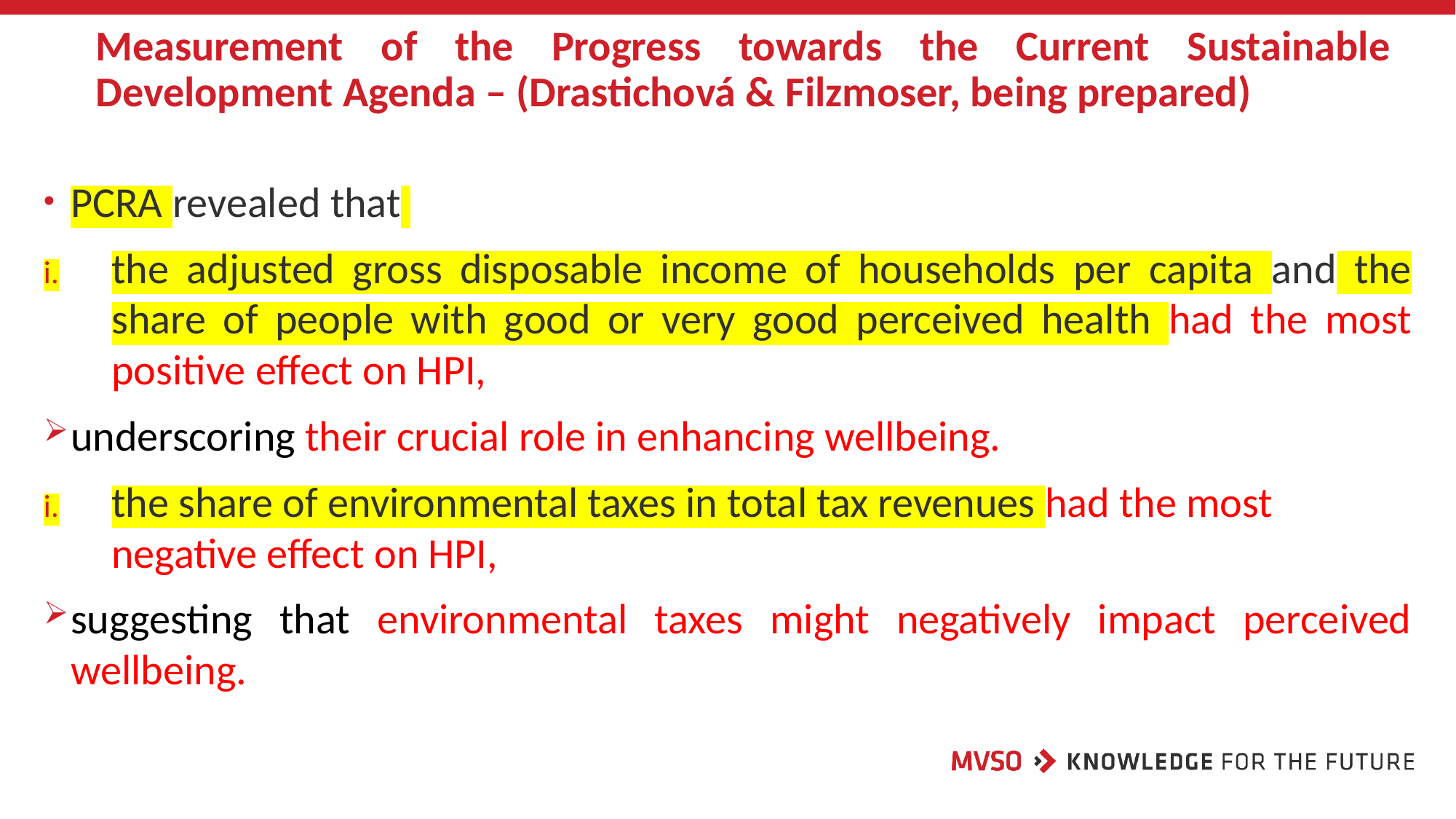

# Measurement of the Progress towards the Current Sustainable Development Agenda – (Drastichová & Filzmoser, being prepared)
PCRA revealed that
the adjusted gross disposable income of households per capita and the share of people with good or very good perceived health had the most positive effect on HPI,
underscoring their crucial role in enhancing wellbeing.
the share of environmental taxes in total tax revenues had the most negative effect on HPI,
suggesting that environmental taxes might negatively impact perceived wellbeing.